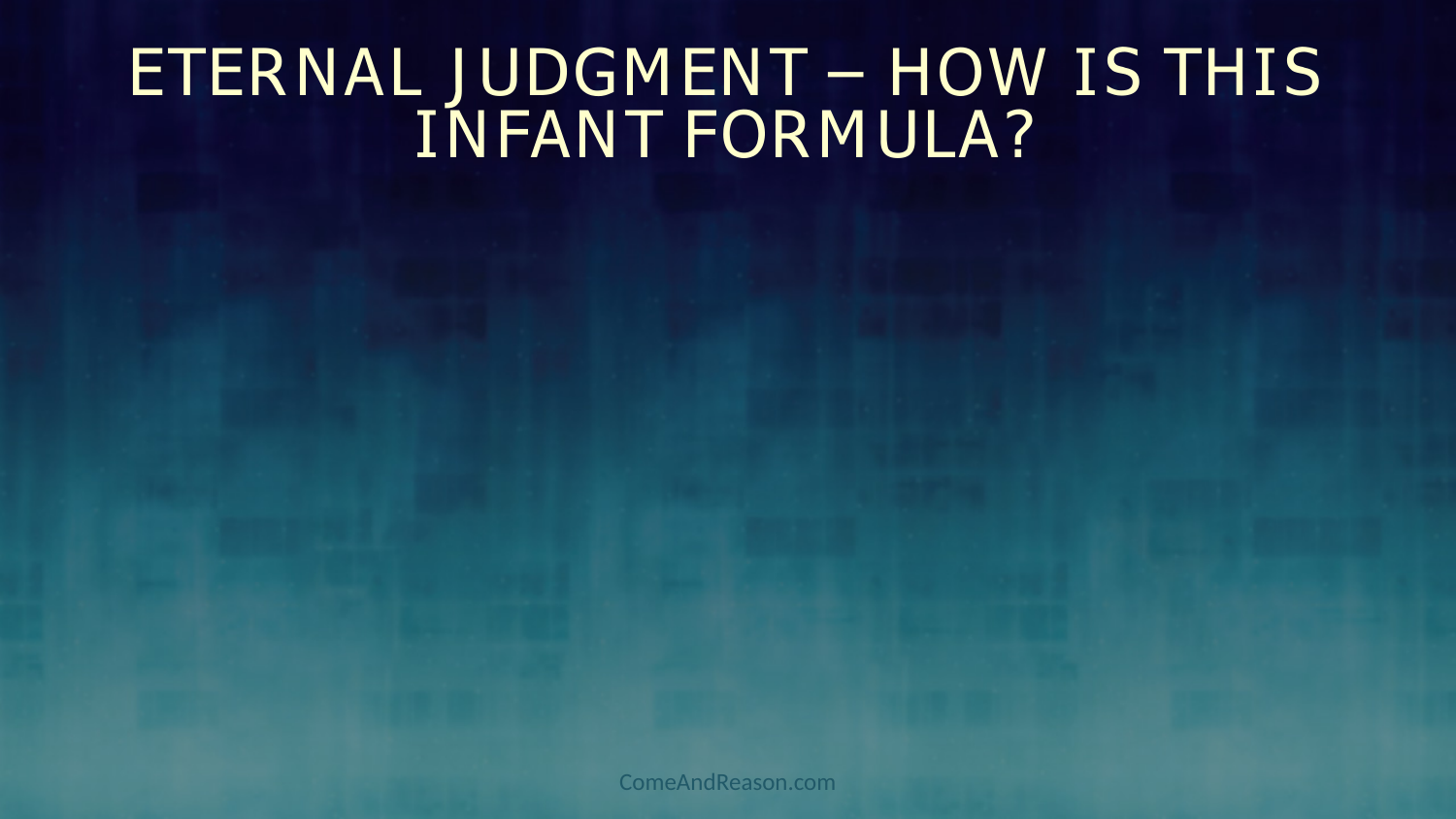

# Eternal Judgment – How is this Infant Formula?

ComeAndReason.com